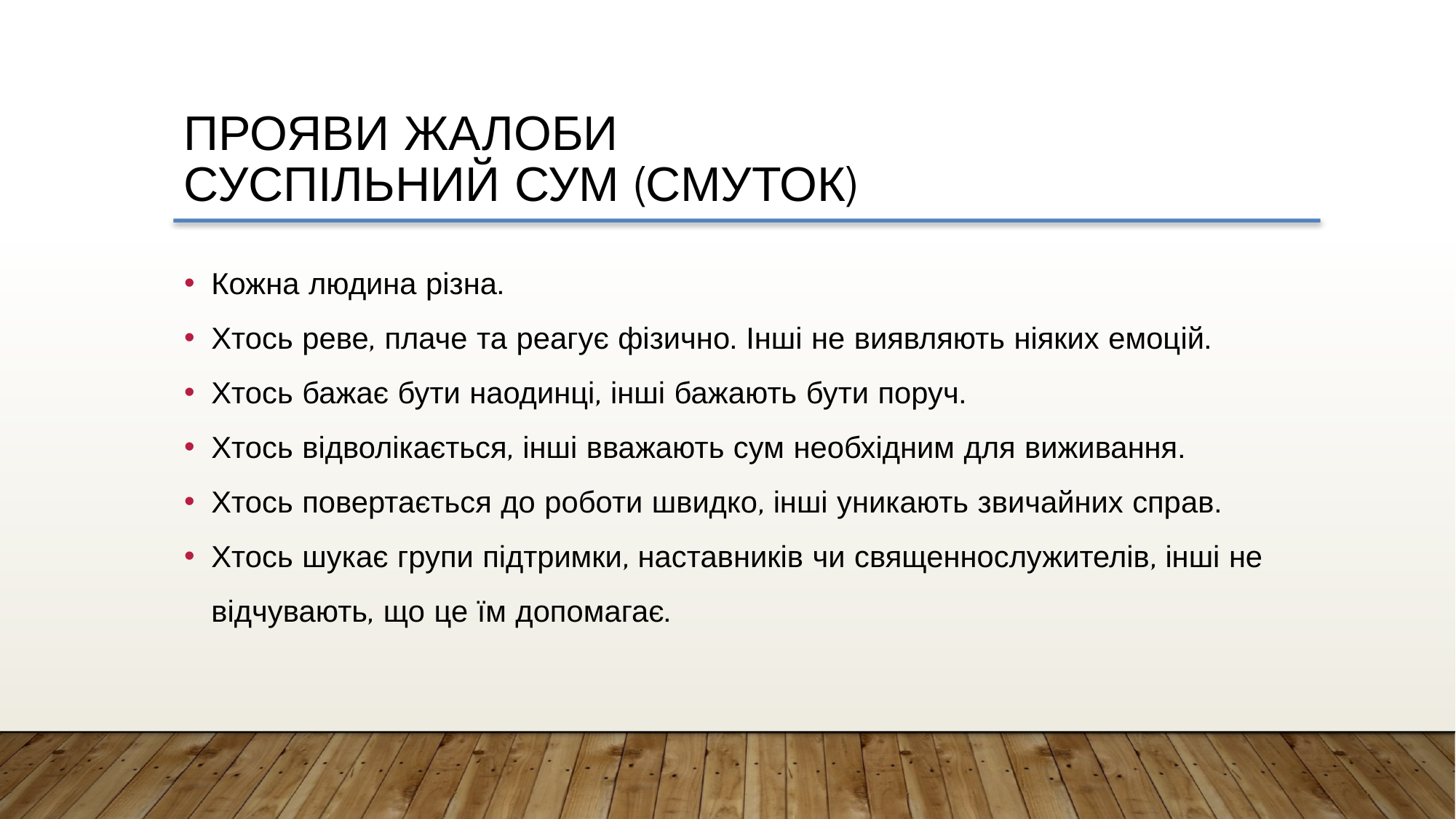

Прояви Жалоби
Суспільний сум (смуток)
Кожна людина різна.
Хтось реве, плаче та реагує фізично. Інші не виявляють ніяких емоцій.
Хтось бажає бути наодинці, інші бажають бути поруч.
Хтось відволікається, інші вважають сум необхідним для виживання.
Хтось повертається до роботи швидко, інші уникають звичайних справ.
Хтось шукає групи підтримки, наставників чи священнослужителів, інші не відчувають, що це їм допомагає.